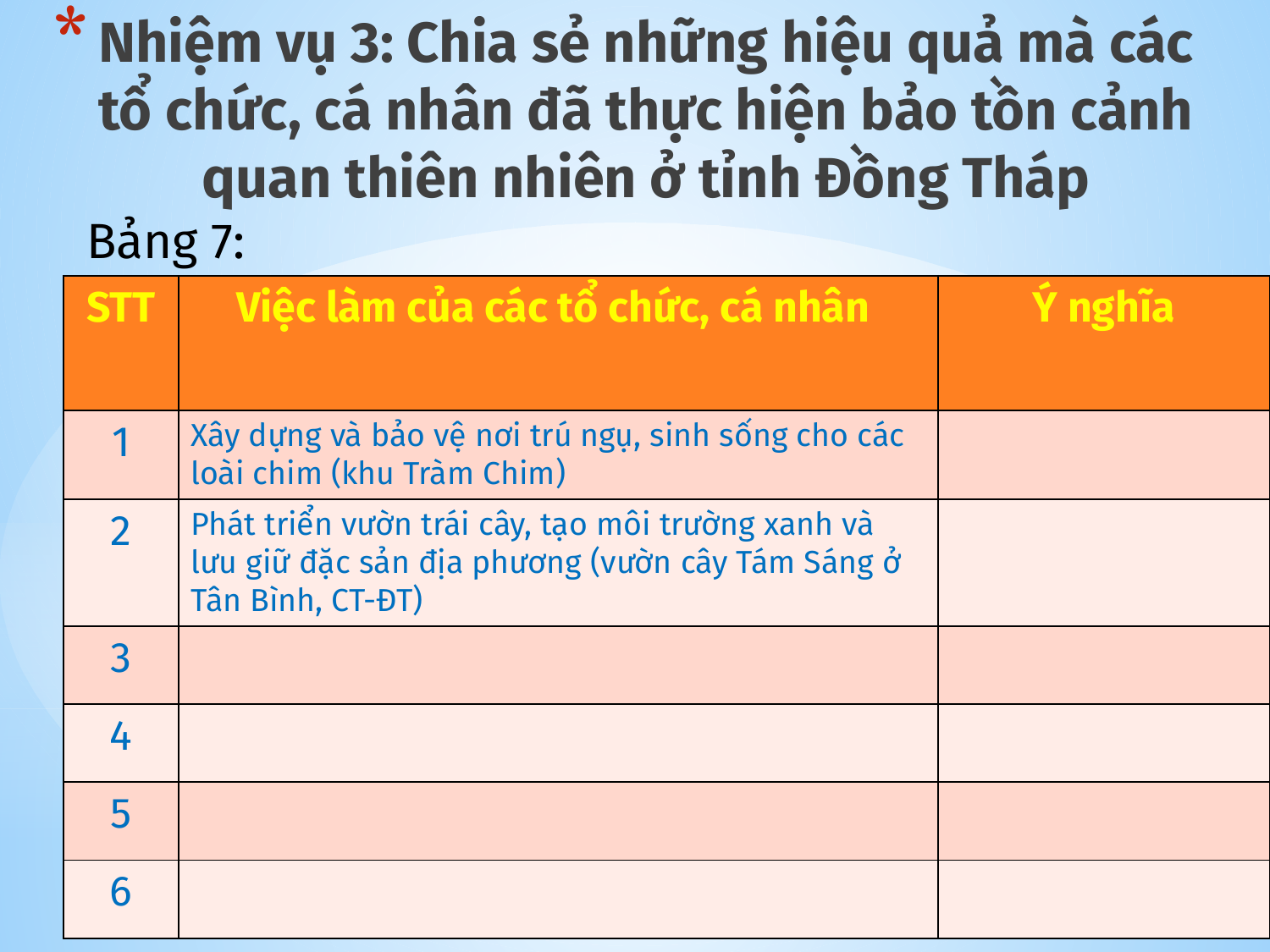

Nhiệm vụ 3: Chia sẻ những hiệu quả mà các tổ chức, cá nhân đã thực hiện bảo tồn cảnh quan thiên nhiên ở tỉnh Đồng Tháp

Bảng 7:
| STT | Việc làm của các tổ chức, cá nhân | Ý nghĩa |
| --- | --- | --- |
| 1 | Xây dựng và bảo vệ nơi trú ngụ, sinh sống cho các loài chim (khu Tràm Chim) |  |
| 2 | Phát triển vườn trái cây, tạo môi trường xanh và lưu giữ đặc sản địa phương (vườn cây Tám Sáng ở Tân Bình, CT-ĐT) |  |
| 3 |  |  |
| 4 |  |  |
| 5 |  |  |
| 6 |  |  |
#